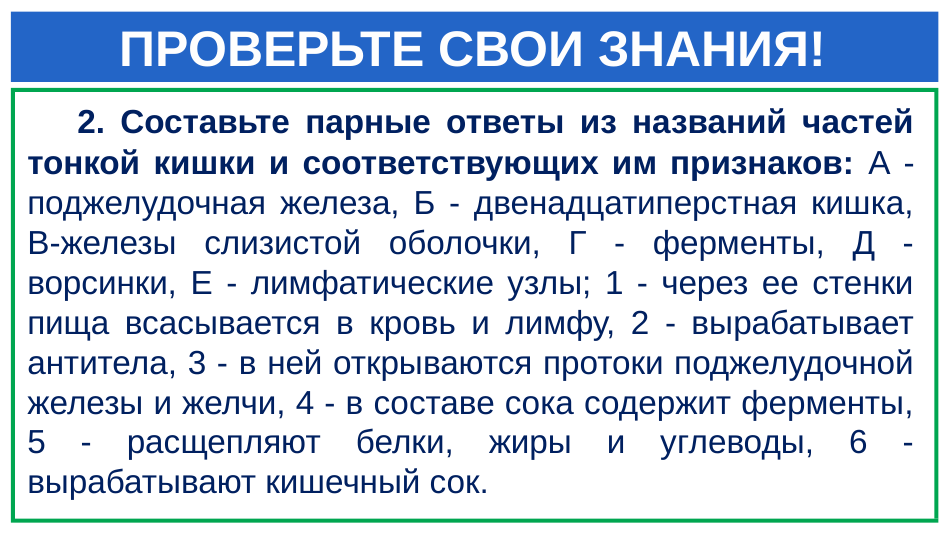

# ПРОВЕРЬТЕ СВОИ ЗНАНИЯ!
   2. Составьте парные ответы из названий частей тонкой кишки и соответствующих им признаков: А - поджелудочная железа, Б - двенадцатиперстная кишка, В-железы слизистой оболочки, Г - ферменты, Д - ворсинки, Е - лимфатические узлы; 1 - через ее стенки пища всасывается в кровь и лимфу, 2 - вырабатывает антитела, 3 - в ней открываются протоки поджелудочной железы и желчи, 4 - в составе сока содержит ферменты, 5 - расщепляют белки, жиры и углеводы, 6 - вырабатывают кишечный сок.